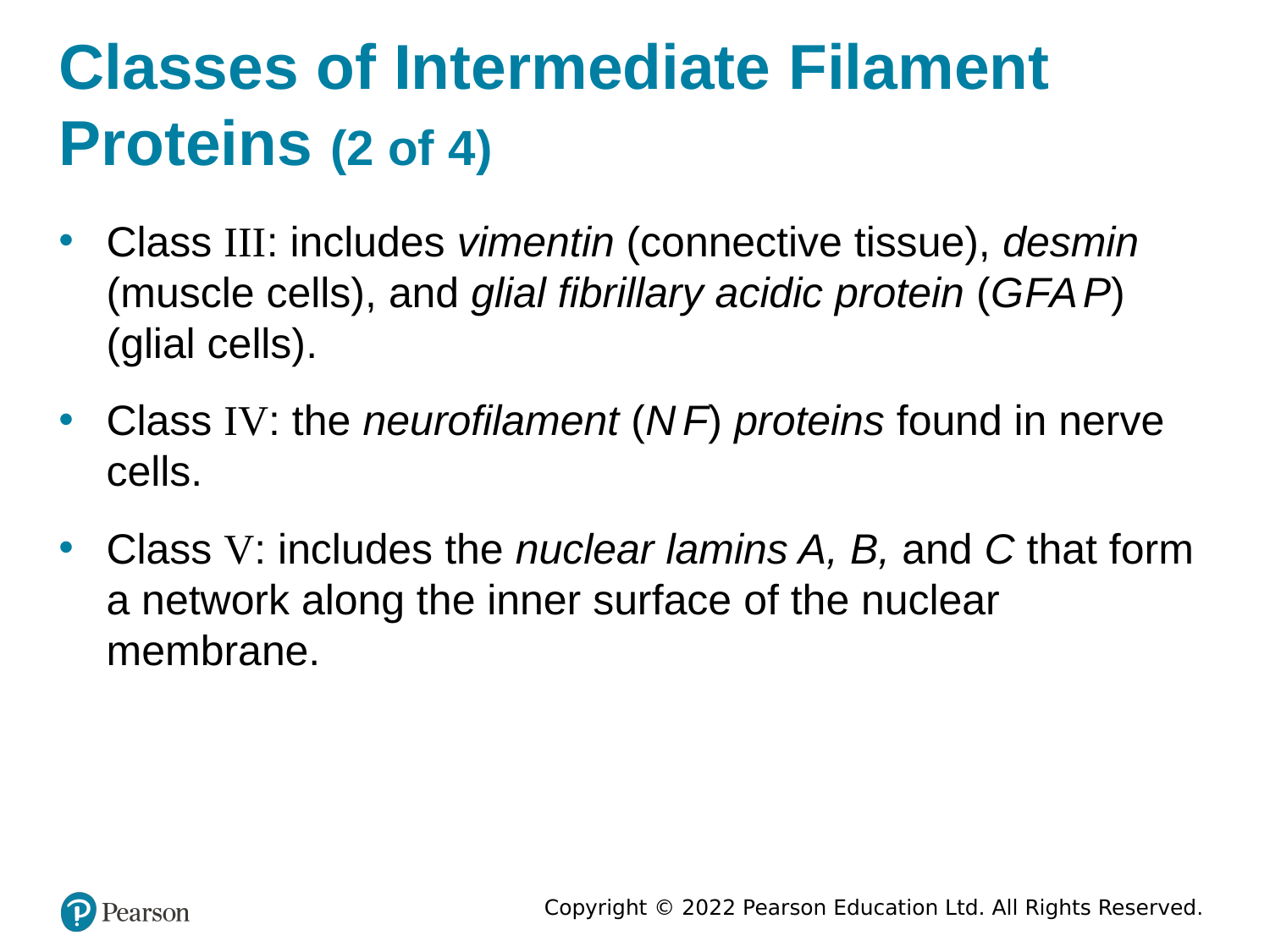

# Classes of Intermediate Filament Proteins (2 of 4)
Class III: includes vimentin (connective tissue), desmin (muscle cells), and glial fibrillary acidic protein (G F A P) (glial cells).
Class IV: the neurofilament (N F) proteins found in nerve cells.
Class V: includes the nuclear lamins A, B, and C that form a network along the inner surface of the nuclear membrane.